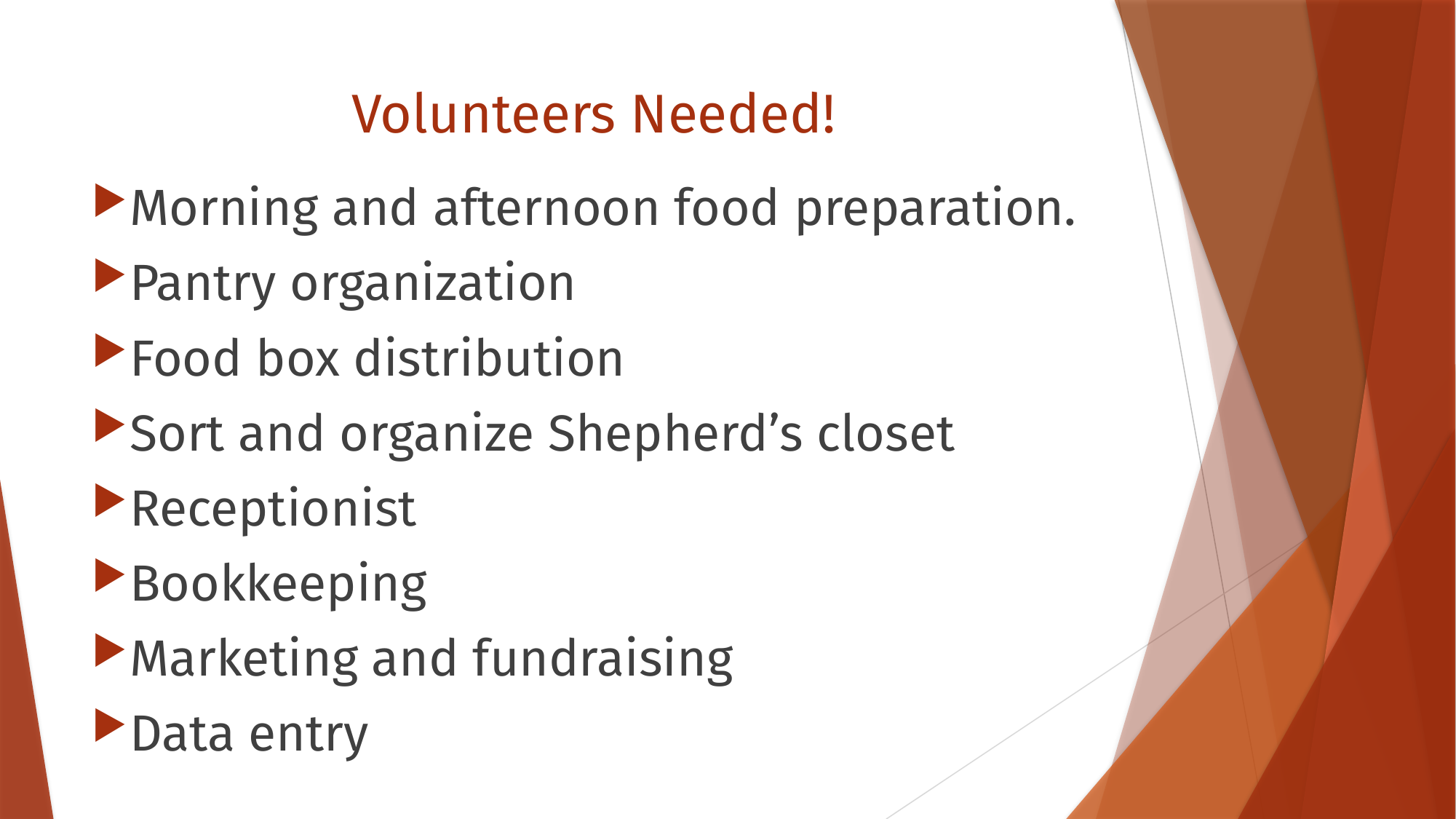

# Volunteers Needed!
Morning and afternoon food preparation.
Pantry organization
Food box distribution
Sort and organize Shepherd’s closet
Receptionist
Bookkeeping
Marketing and fundraising
Data entry